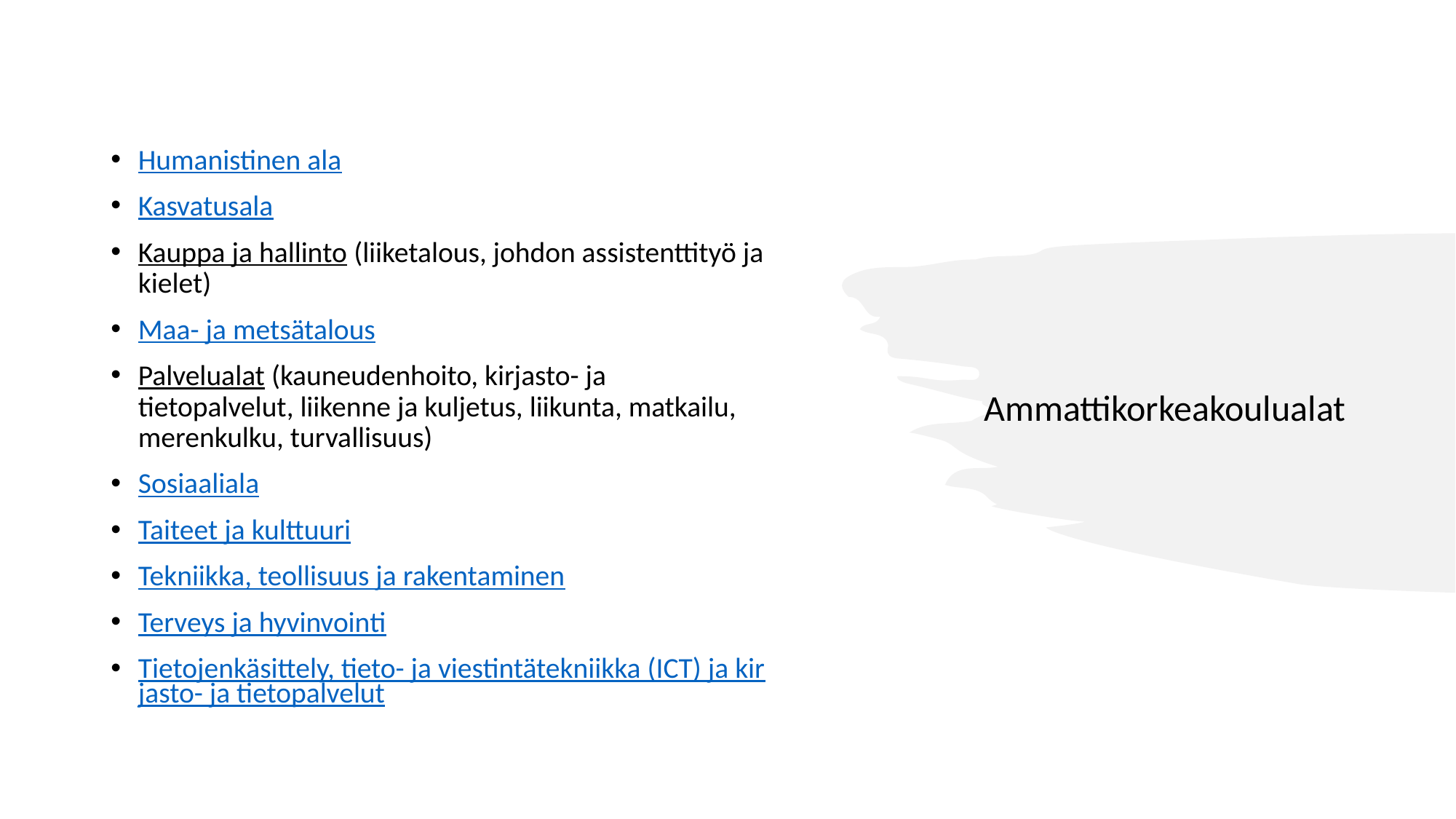

Humanistinen ala
Kasvatusala
Kauppa ja hallinto (liiketalous, johdon assistenttityö ja kielet)
Maa- ja metsätalous
Palvelualat (kauneudenhoito, kirjasto- ja tietopalvelut, liikenne ja kuljetus, liikunta, matkailu, merenkulku, turvallisuus)
Sosiaaliala
Taiteet ja kulttuuri
Tekniikka, teollisuus ja rakentaminen
Terveys ja hyvinvointi
Tietojenkäsittely, tieto- ja viestintätekniikka (ICT) ja kirjasto- ja tietopalvelut

# Ammattikorkeakoulualat